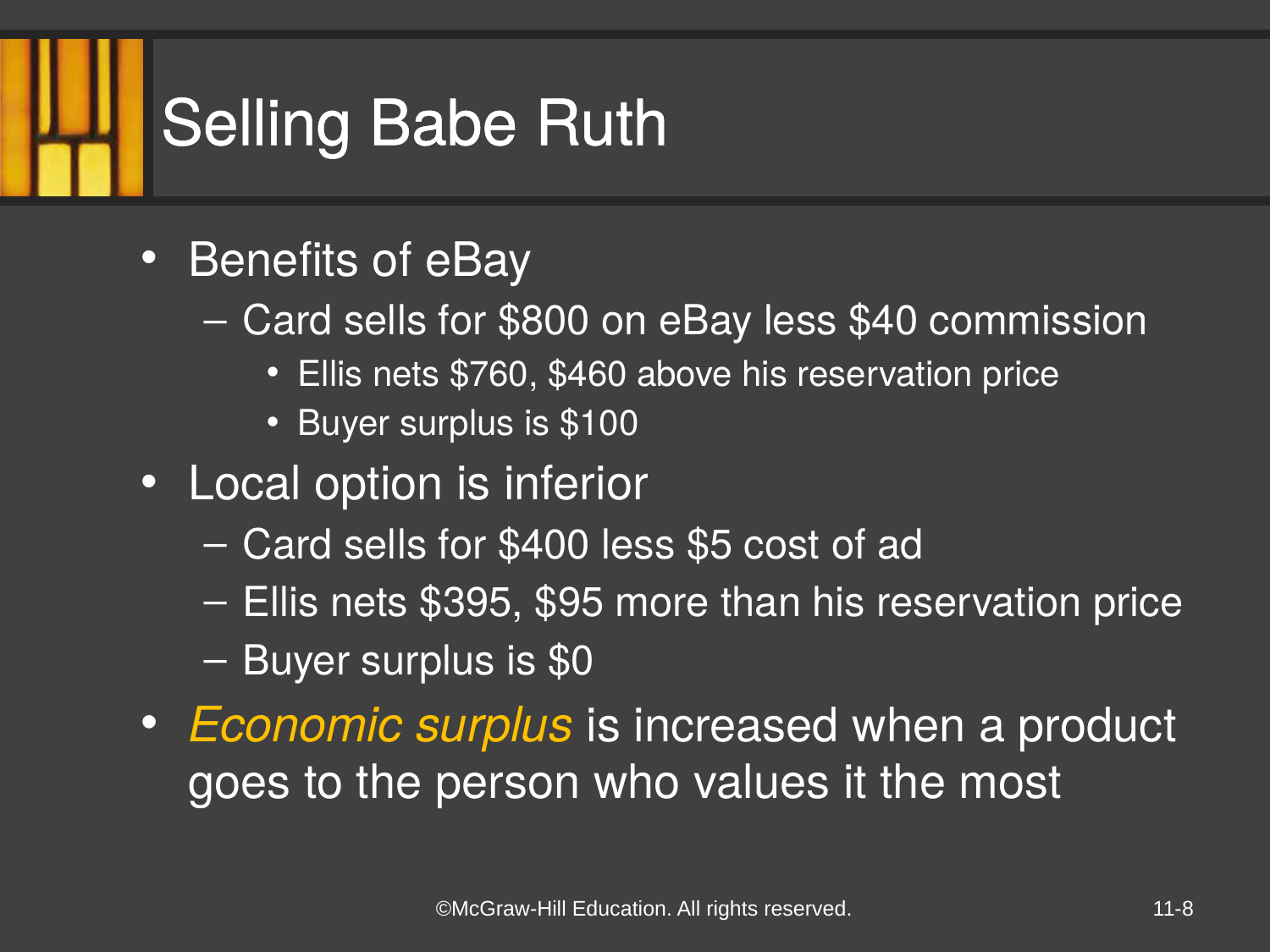

# Selling Babe Ruth
Benefits of eBay
Card sells for $800 on eBay less $40 commission
Ellis nets $760, $460 above his reservation price
Buyer surplus is $100
Local option is inferior
Card sells for $400 less $5 cost of ad
Ellis nets $395, $95 more than his reservation price
Buyer surplus is $0
Economic surplus is increased when a product goes to the person who values it the most
11-8
©McGraw-Hill Education. All rights reserved.